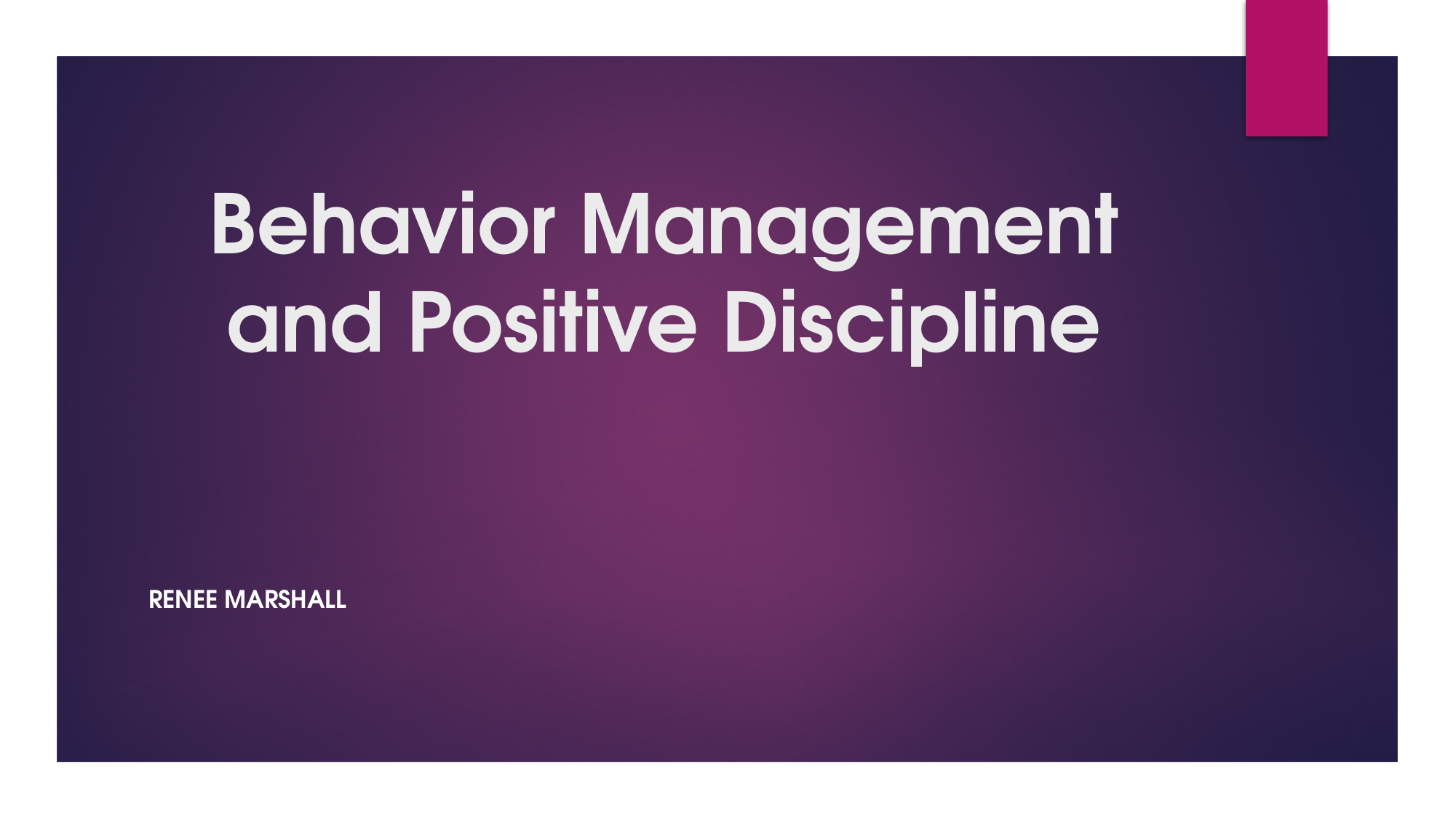

# Behavior Management and Positive Discipline

Renee Marshall